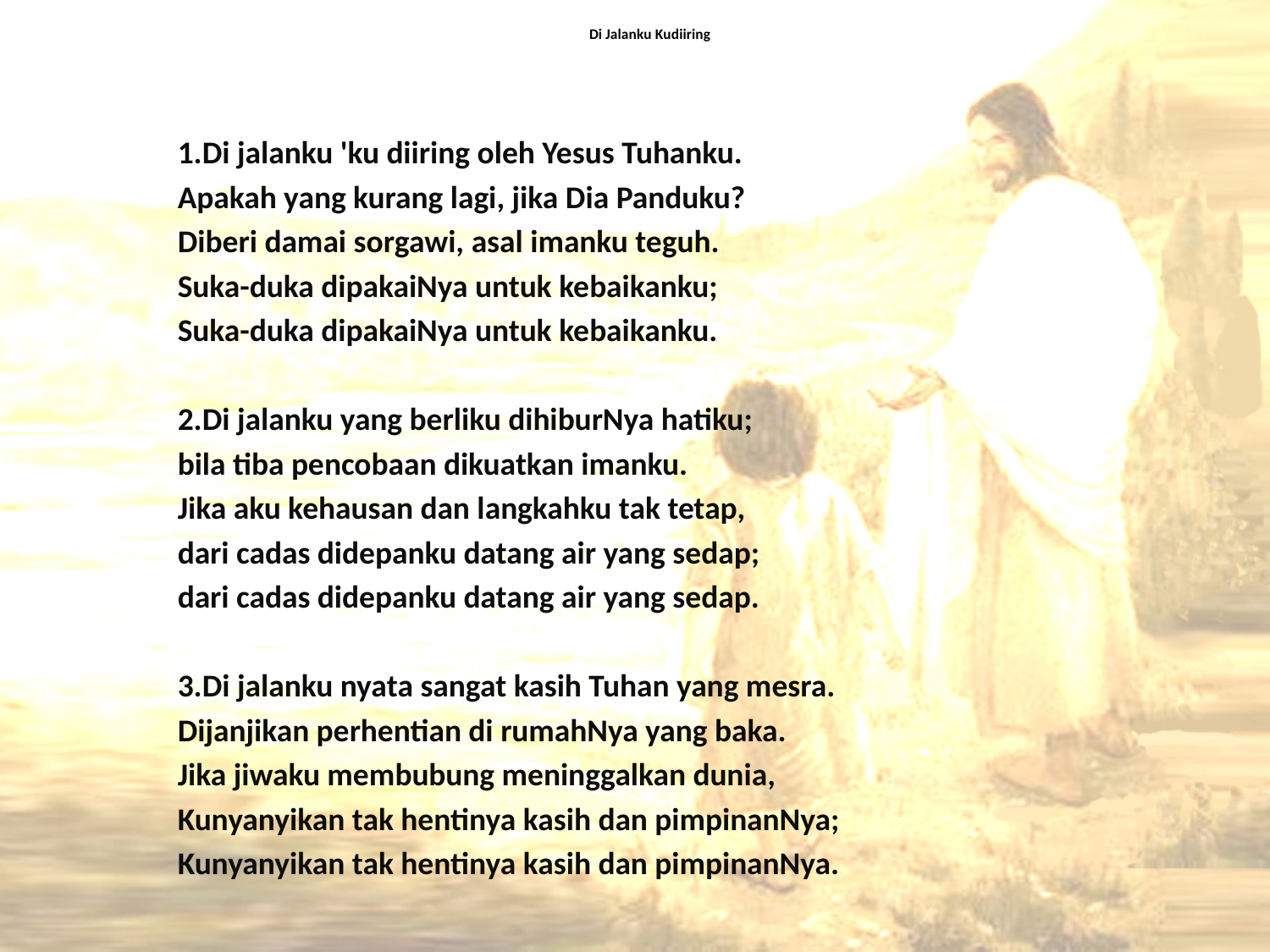

# Di Jalanku Kudiiring
1.Di jalanku 'ku diiring oleh Yesus Tuhanku.
Apakah yang kurang lagi, jika Dia Panduku?
Diberi damai sorgawi, asal imanku teguh.
Suka-duka dipakaiNya untuk kebaikanku;
Suka-duka dipakaiNya untuk kebaikanku.

2.Di jalanku yang berliku dihiburNya hatiku;
bila tiba pencobaan dikuatkan imanku.
Jika aku kehausan dan langkahku tak tetap,
dari cadas didepanku datang air yang sedap;
dari cadas didepanku datang air yang sedap.

3.Di jalanku nyata sangat kasih Tuhan yang mesra.
Dijanjikan perhentian di rumahNya yang baka.
Jika jiwaku membubung meninggalkan dunia,
Kunyanyikan tak hentinya kasih dan pimpinanNya;
Kunyanyikan tak hentinya kasih dan pimpinanNya.